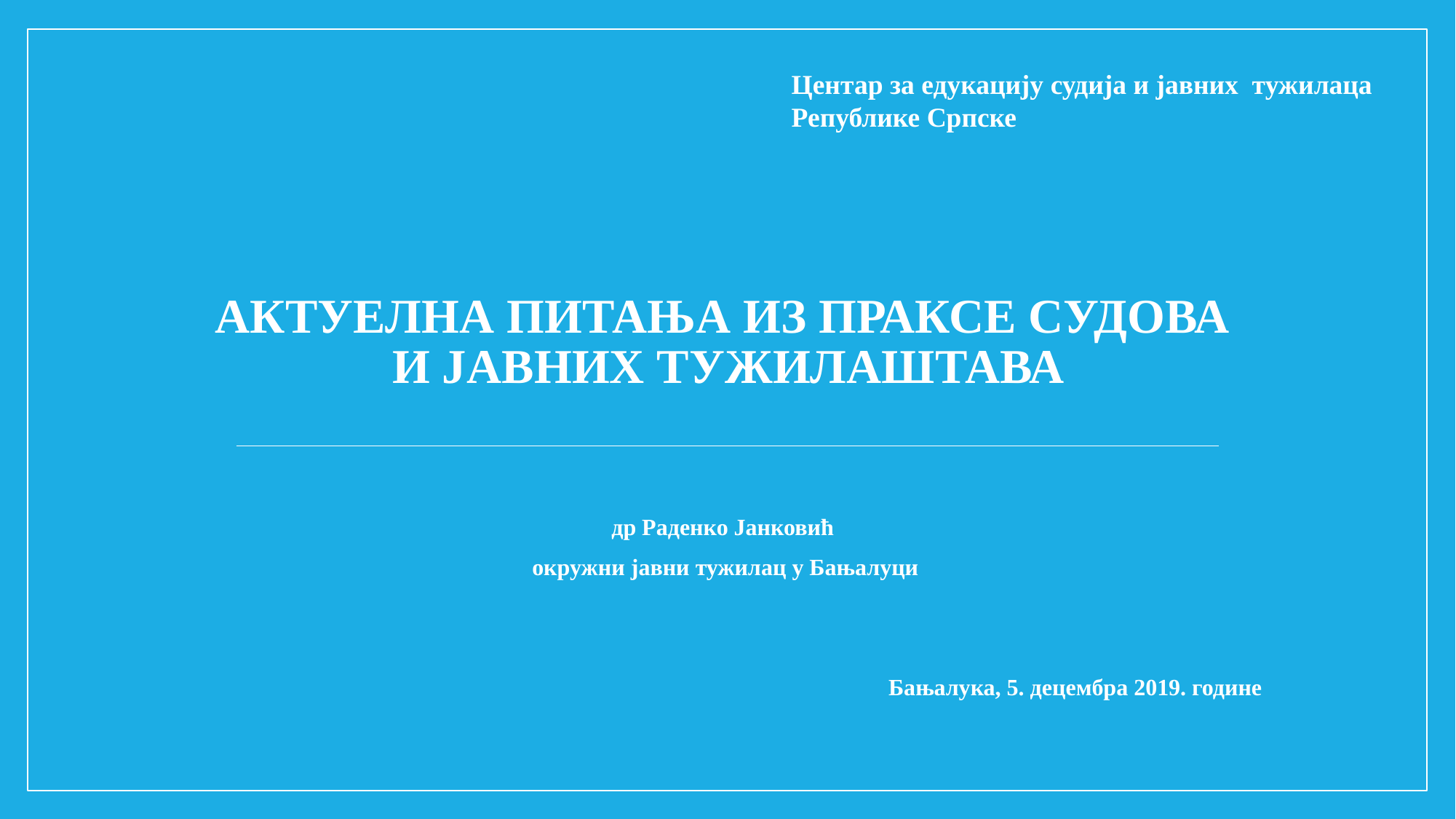

Центар за едукацију судија и јавних  тужилаца
Републике Српске
# АКТУЕЛНА ПИТАЊА ИЗ ПРАКСЕ СУДОВА И ЈАВНИХ ТУЖИЛАШТАВА
др Раденко Јанковић
 окружни јавни тужилац у Бањалуци

Бањалука, 5. децембра 2019. године